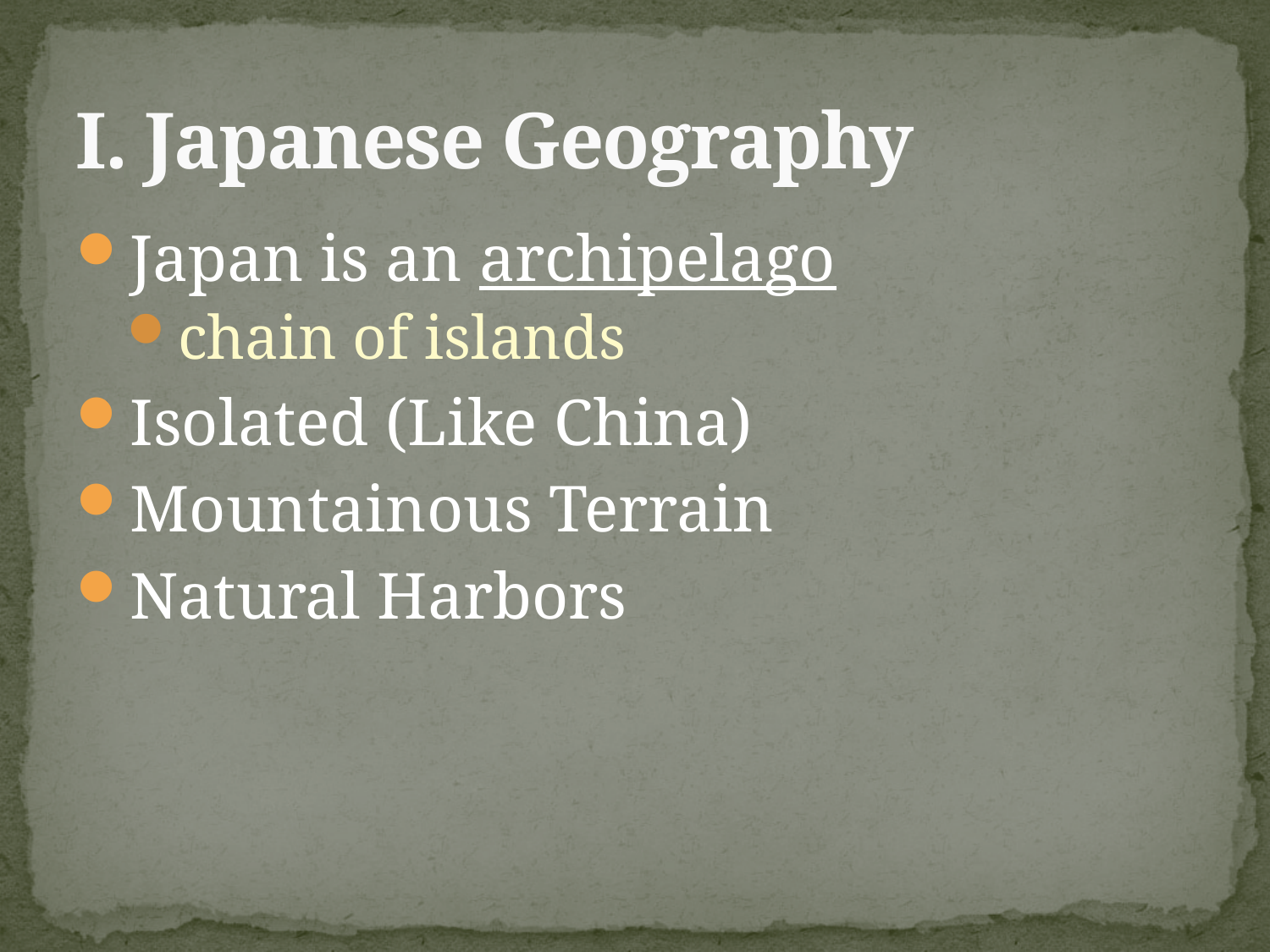

# I. Japanese Geography
Japan is an archipelago
chain of islands
Isolated (Like China)
Mountainous Terrain
Natural Harbors